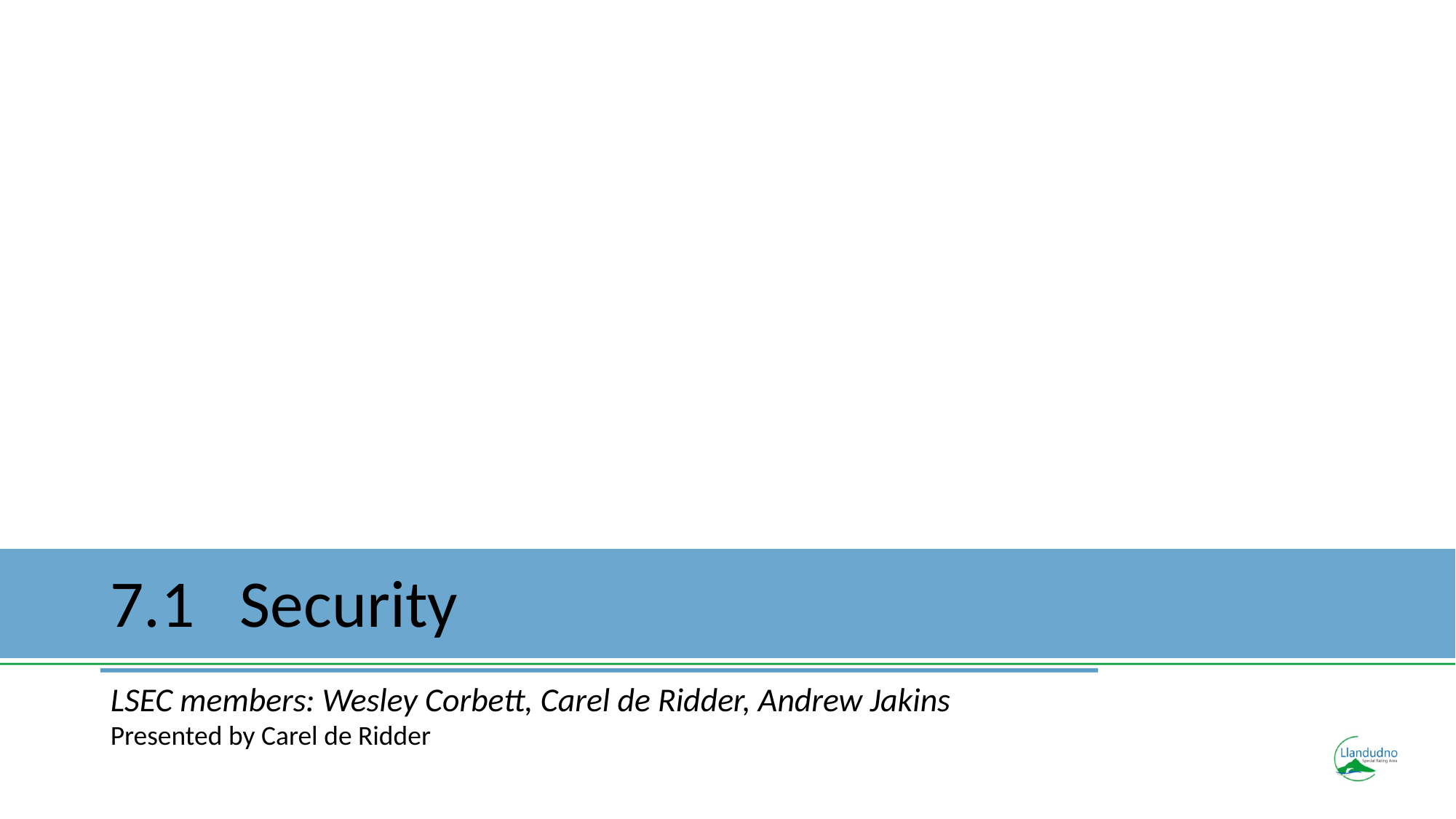

# 7.1   Security
LSEC members: Wesley Corbett, Carel de Ridder, Andrew Jakins
Presented by Carel de Ridder